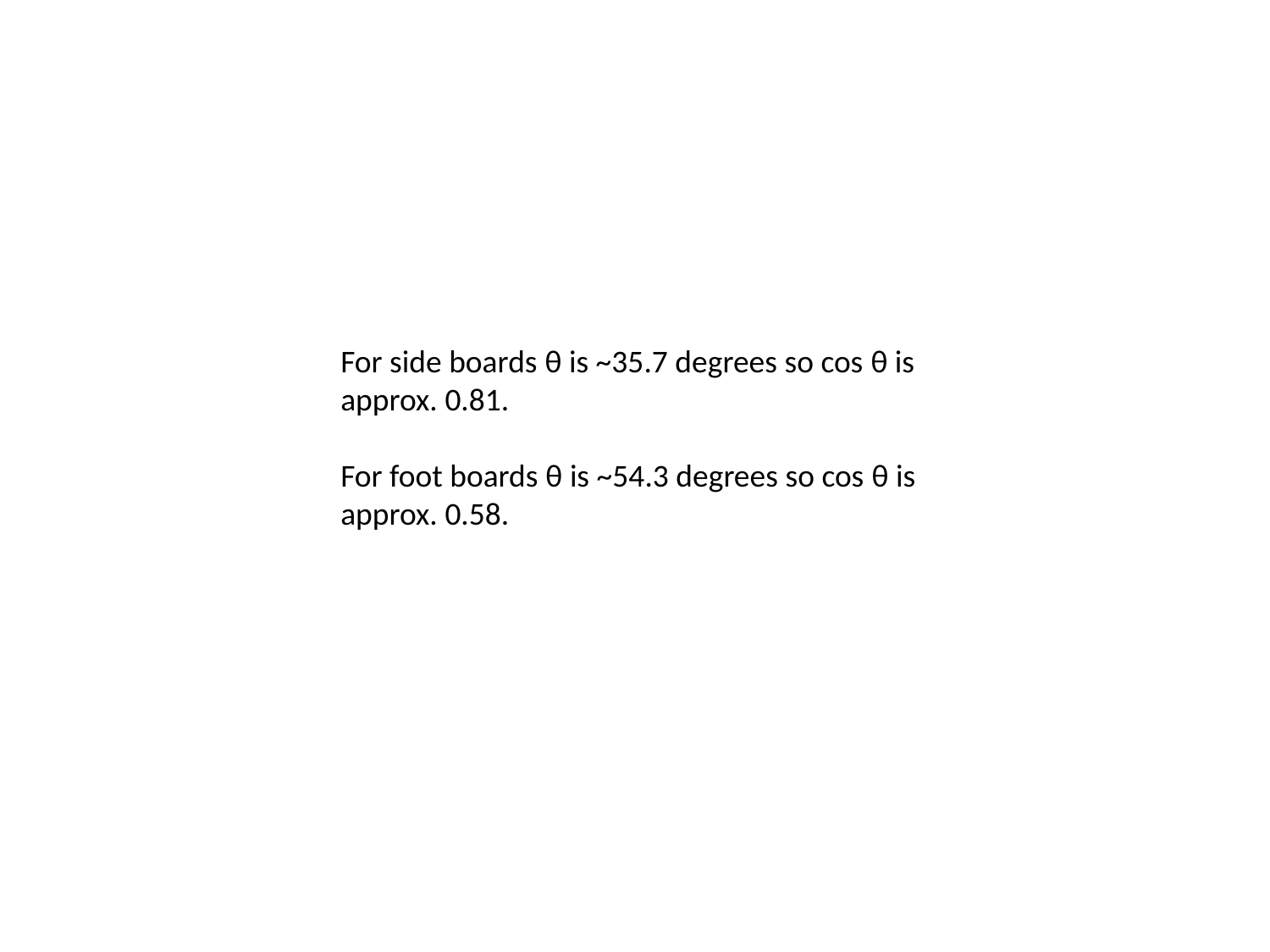

For side boards θ is ~35.7 degrees so cos θ is approx. 0.81.

For foot boards θ is ~54.3 degrees so cos θ is approx. 0.58.